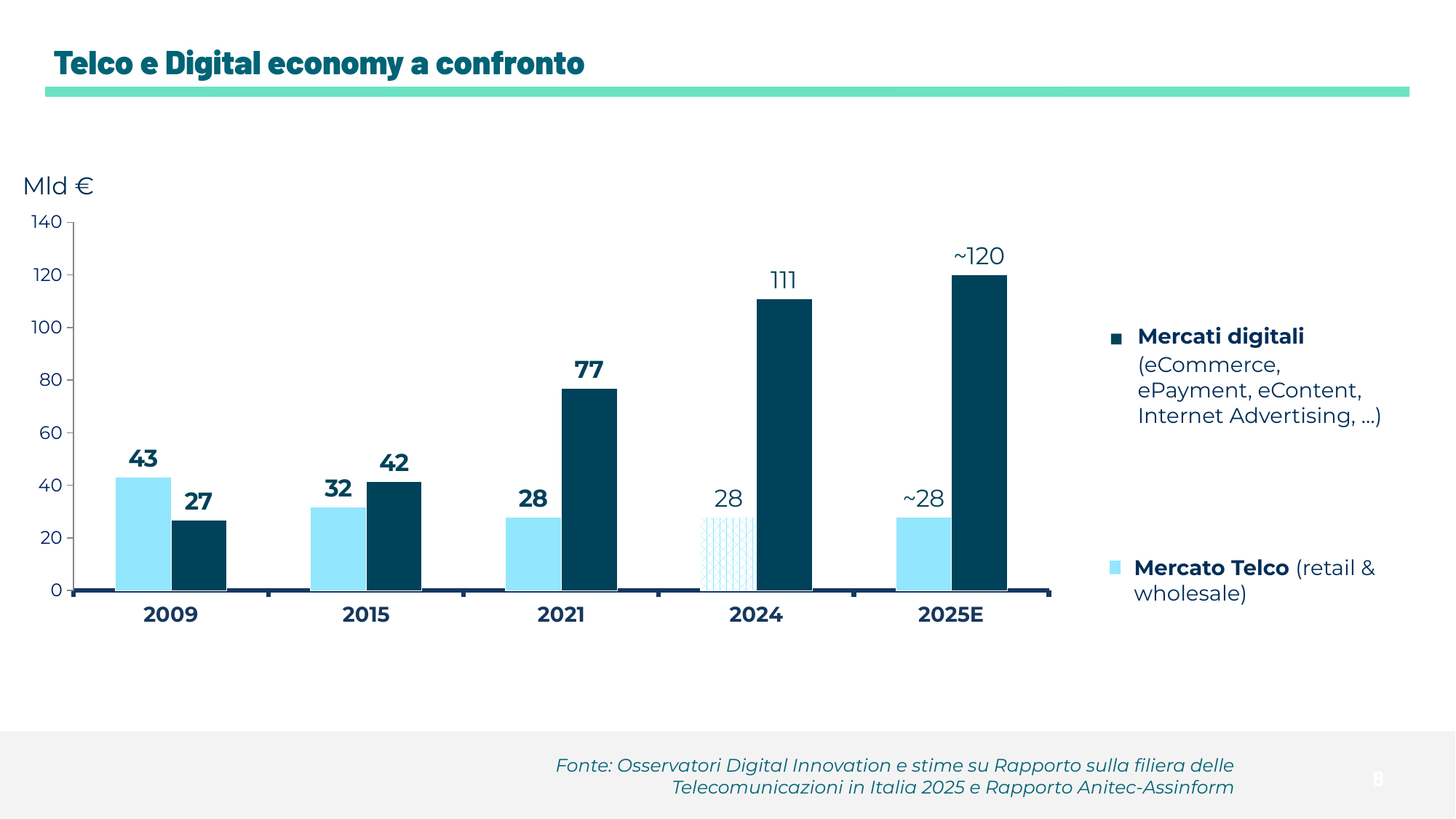

# Telco e Digital economy a confronto

### Chart

| Category | Economia Diretta | Economia Abilitata |
|---|---|---|
| 2009 | 43.2 | 26.9 |
| 2015 | 31.7 | 41.6 |
| 2021 | 28.0 | 77.0 |
| 2024 | 28.0 | 111.0 |
| 2025E | 28.0 | 120.0 |
Mld €
Mercati digitali

(eCommerce, ePayment, eContent, Internet Advertising, …)

Mercato Telco (retail & wholesale)

Fonte: Osservatori Digital Innovation e stime su Rapporto sulla filiera delle Telecomunicazioni in Italia 2025 e Rapporto Anitec-Assinform